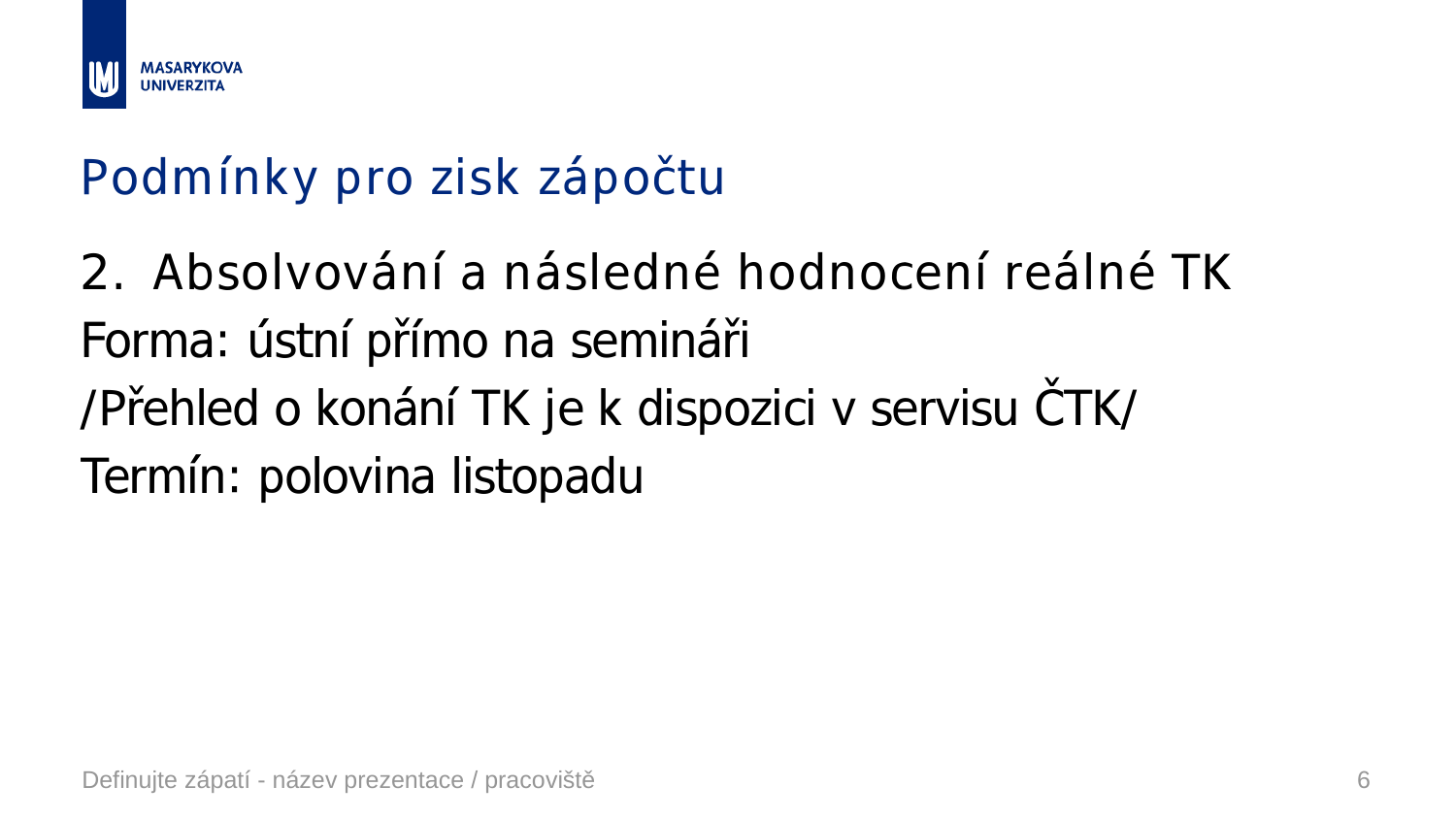

# Podmínky pro zisk zápočtu
Absolvování a následné hodnocení reálné TK
Forma: ústní přímo na semináři
/Přehled o konání TK je k dispozici v servisu ČTK/
Termín: polovina listopadu

Definujte zápatí - název prezentace / pracoviště
6